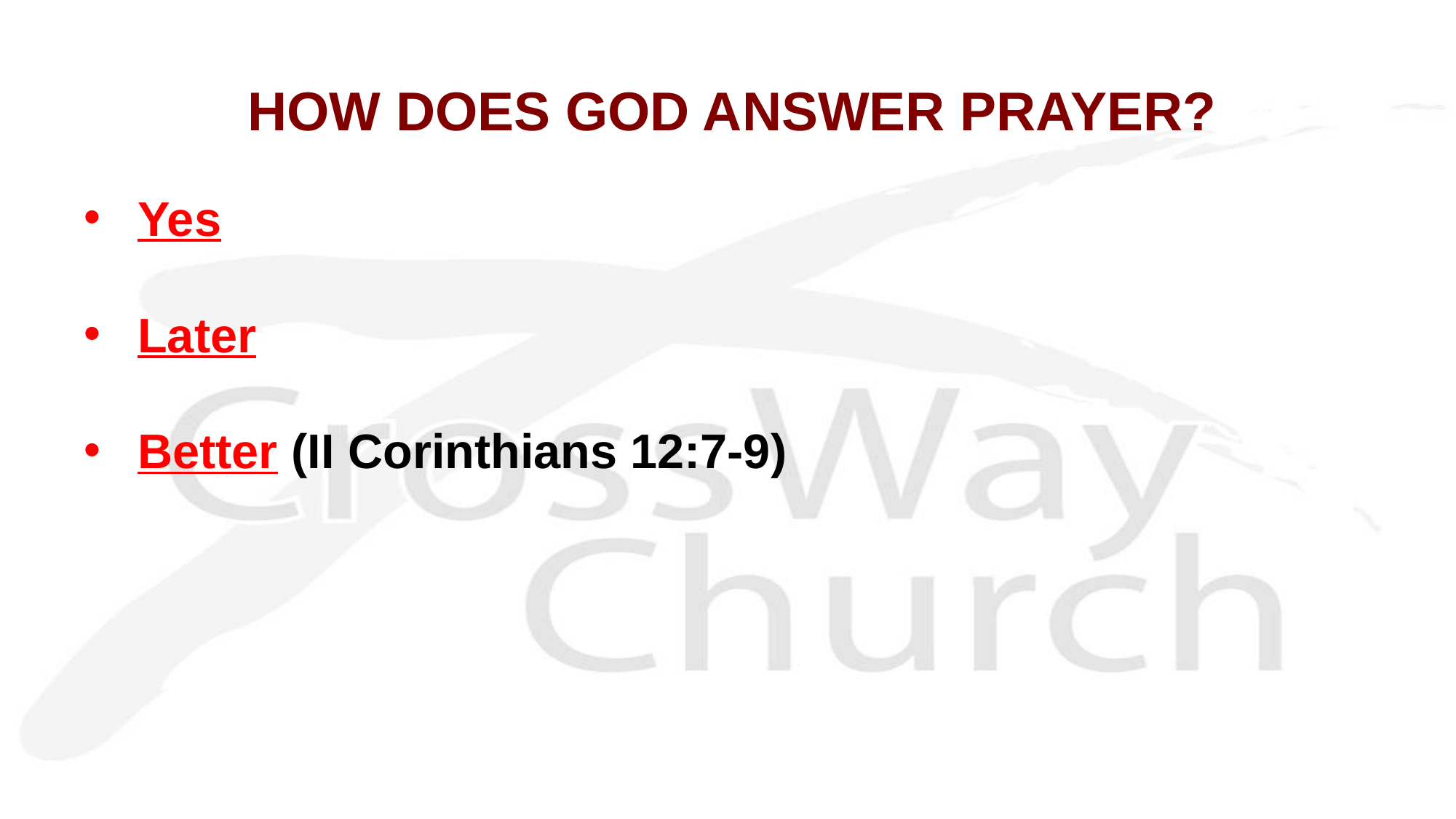

# HOW DOES GOD ANSWER PRAYER?
Yes

Later

Better (II Corinthians 12:7-9)